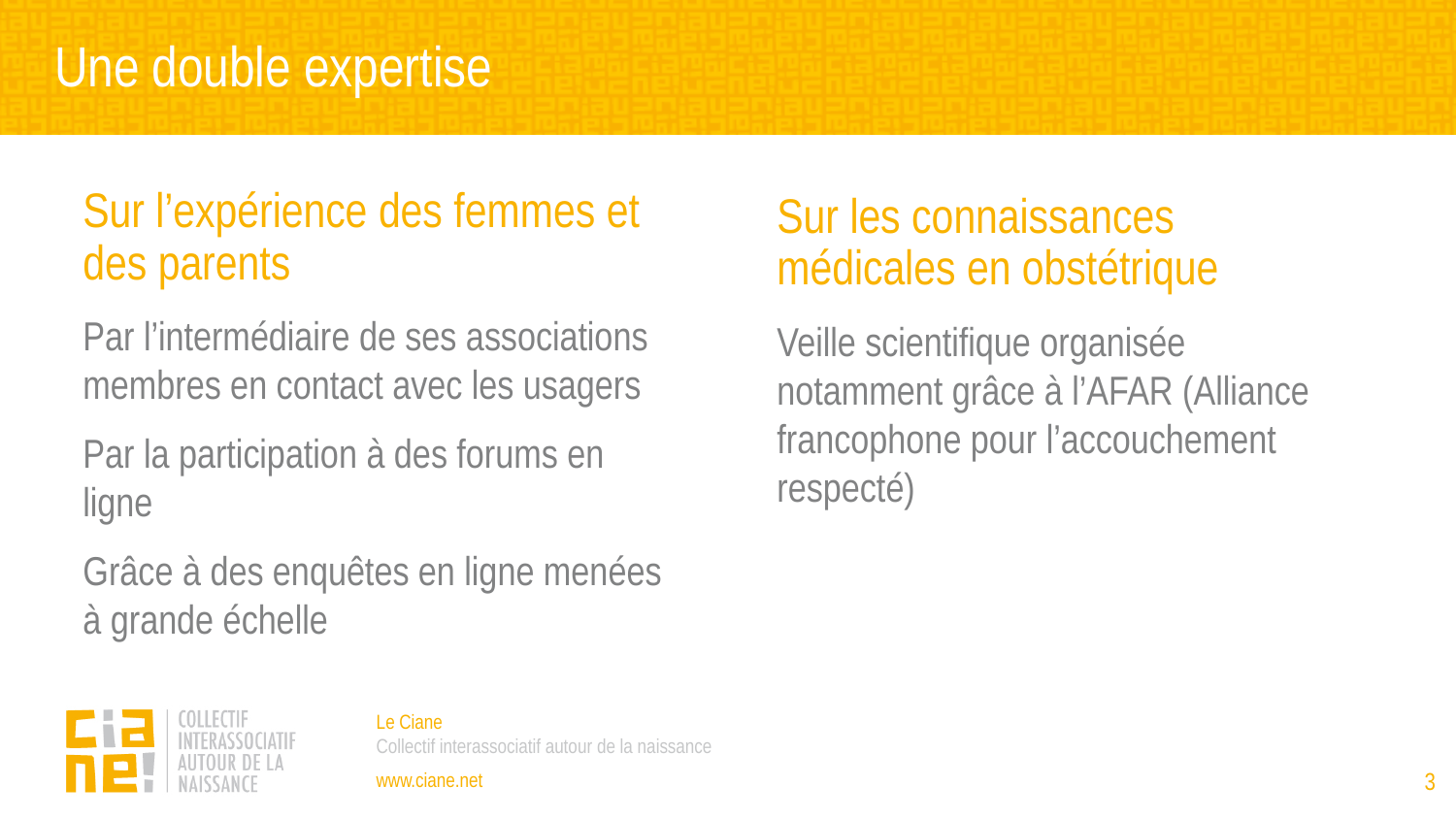

Une double expertise
Sur l’expérience des femmes et des parents
Par l’intermédiaire de ses associations membres en contact avec les usagers
Par la participation à des forums en ligne
Grâce à des enquêtes en ligne menées à grande échelle

Sur les connaissances médicales en obstétrique
Veille scientifique organisée notamment grâce à l’AFAR (Alliance francophone pour l’accouchement respecté)

3